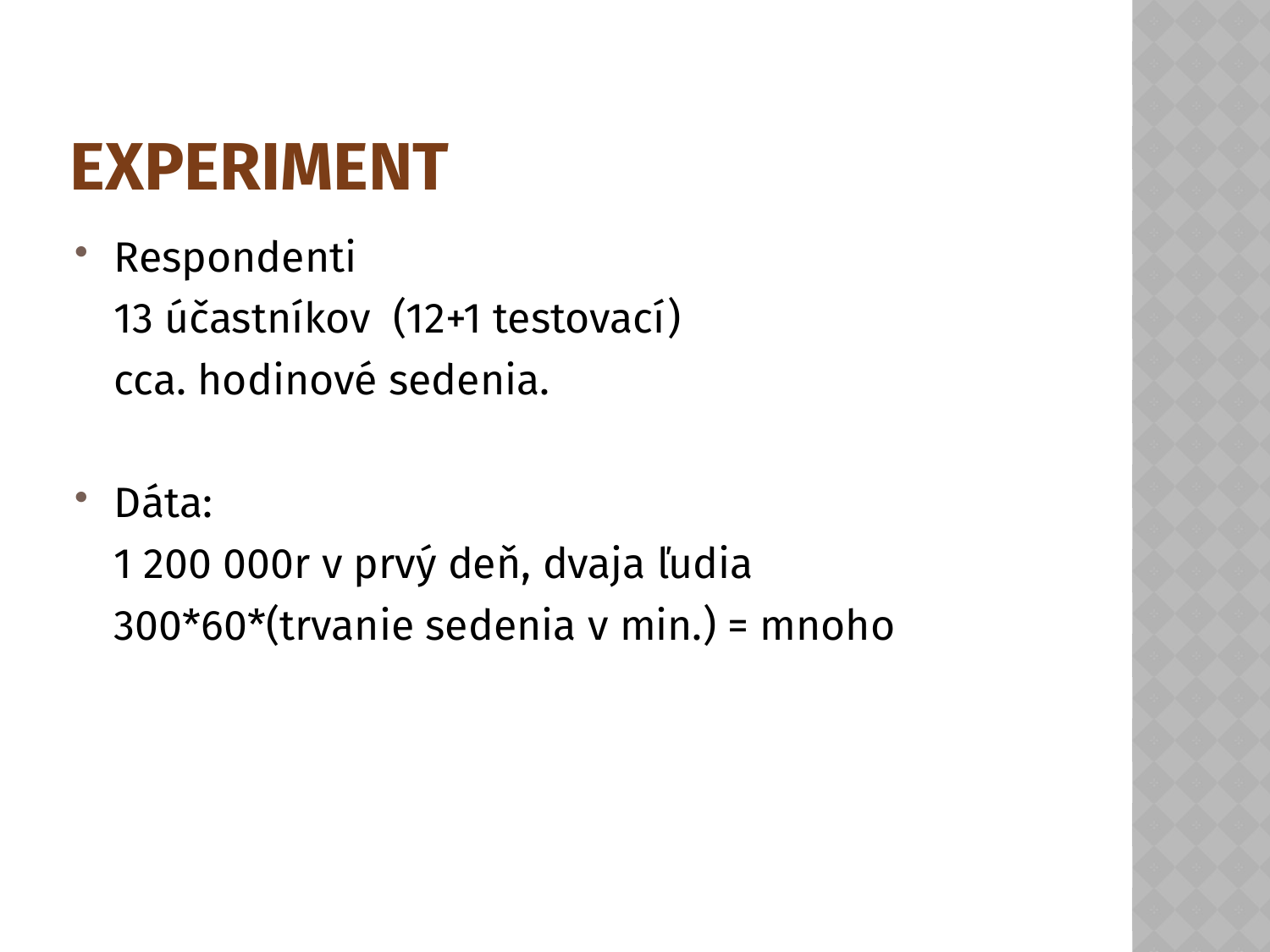

# Experiment
Respondenti
	13 účastníkov  (12+1 testovací)
	cca. hodinové sedenia.

Dáta:
	1 200 000r v prvý deň, dvaja ľudia
	300*60*(trvanie sedenia v min.) = mnoho